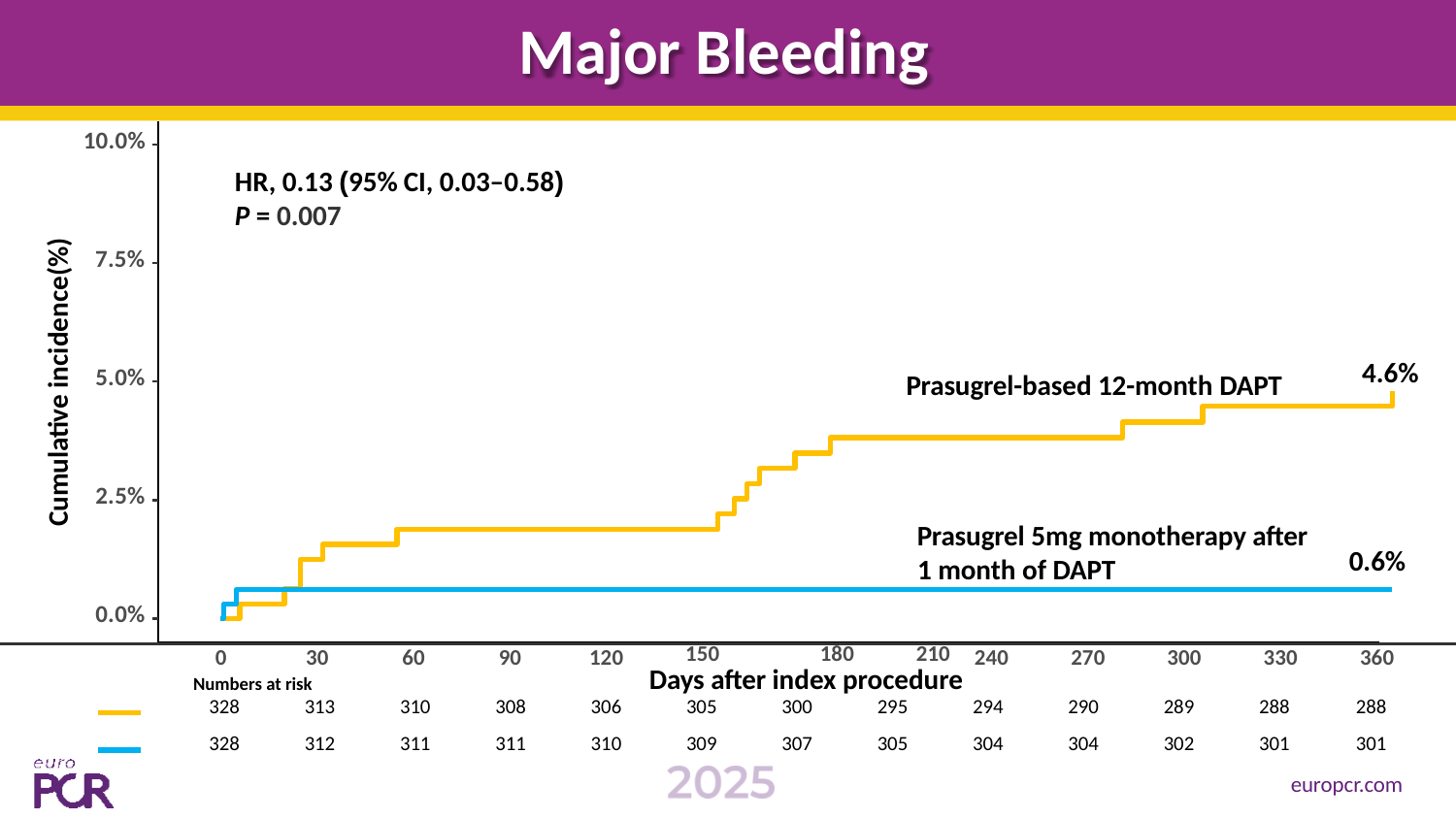

# Major Bleeding

10.0%
HR, 0.13 (95% CI, 0.03–0.58)
P = 0.007
7.5%

Cumulative incidence(%)

4.6%
5.0%
Prasugrel-based 12-month DAPT

2.5%

Prasugrel 5mg monotherapy after
0.6%
1 month of DAPT

0.0%

0
30
60
90
120
150	180	210
Days after index procedure
240
270
300
330
360

Numbers at risk
| 328 | 313 | 310 | 308 | 306 | 305 | 300 | 295 | 294 | 290 | 289 | 288 | 288 |
| --- | --- | --- | --- | --- | --- | --- | --- | --- | --- | --- | --- | --- |
| 328 | 312 | 311 | 311 | 310 | 309 | 307 | 305 | 304 | 304 | 302 | 301 | 301 |

europcr.com